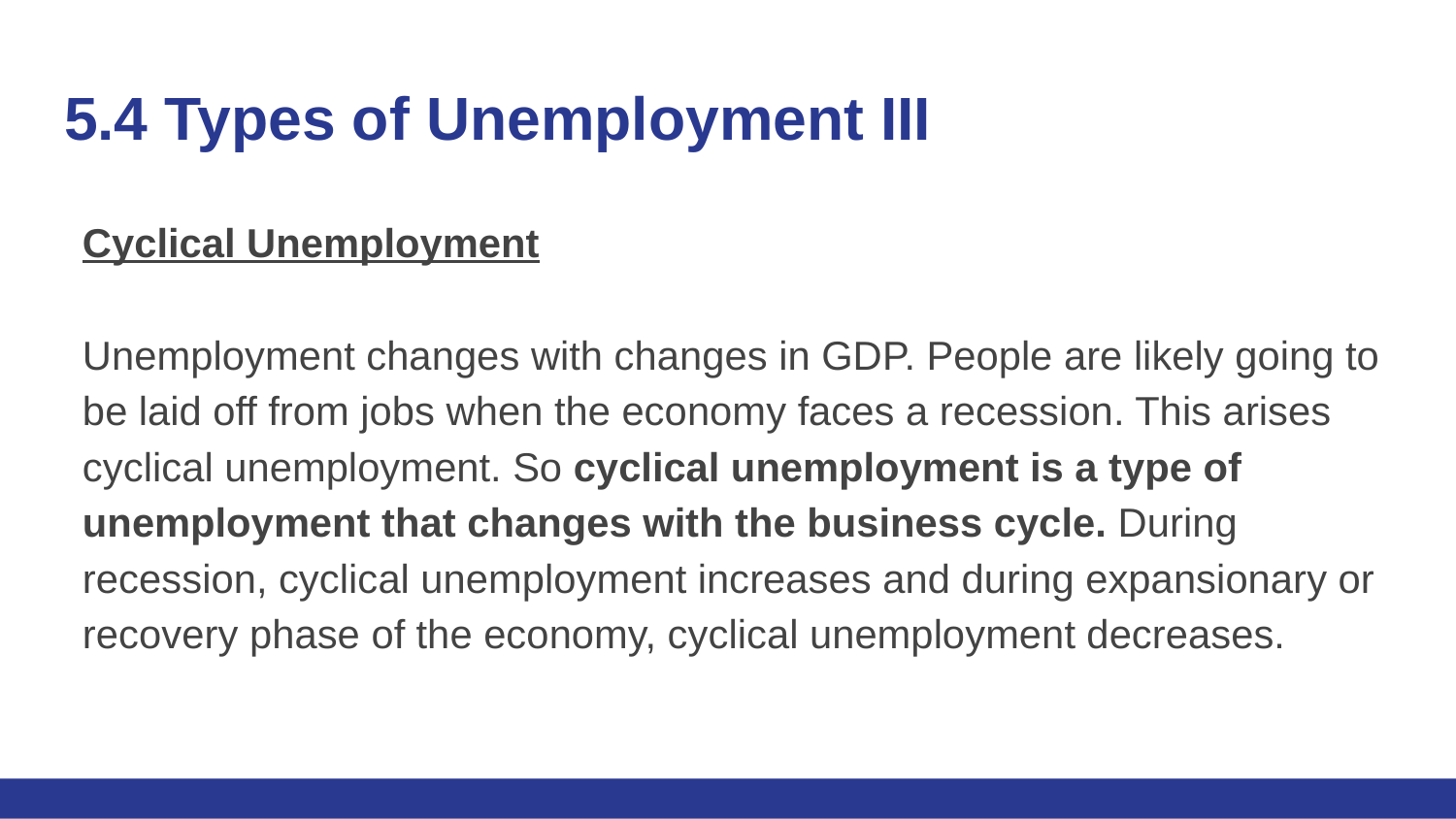

# 5.4 Types of Unemployment III
Cyclical Unemployment
Unemployment changes with changes in GDP. People are likely going to be laid off from jobs when the economy faces a recession. This arises cyclical unemployment. So cyclical unemployment is a type of unemployment that changes with the business cycle. During recession, cyclical unemployment increases and during expansionary or recovery phase of the economy, cyclical unemployment decreases.